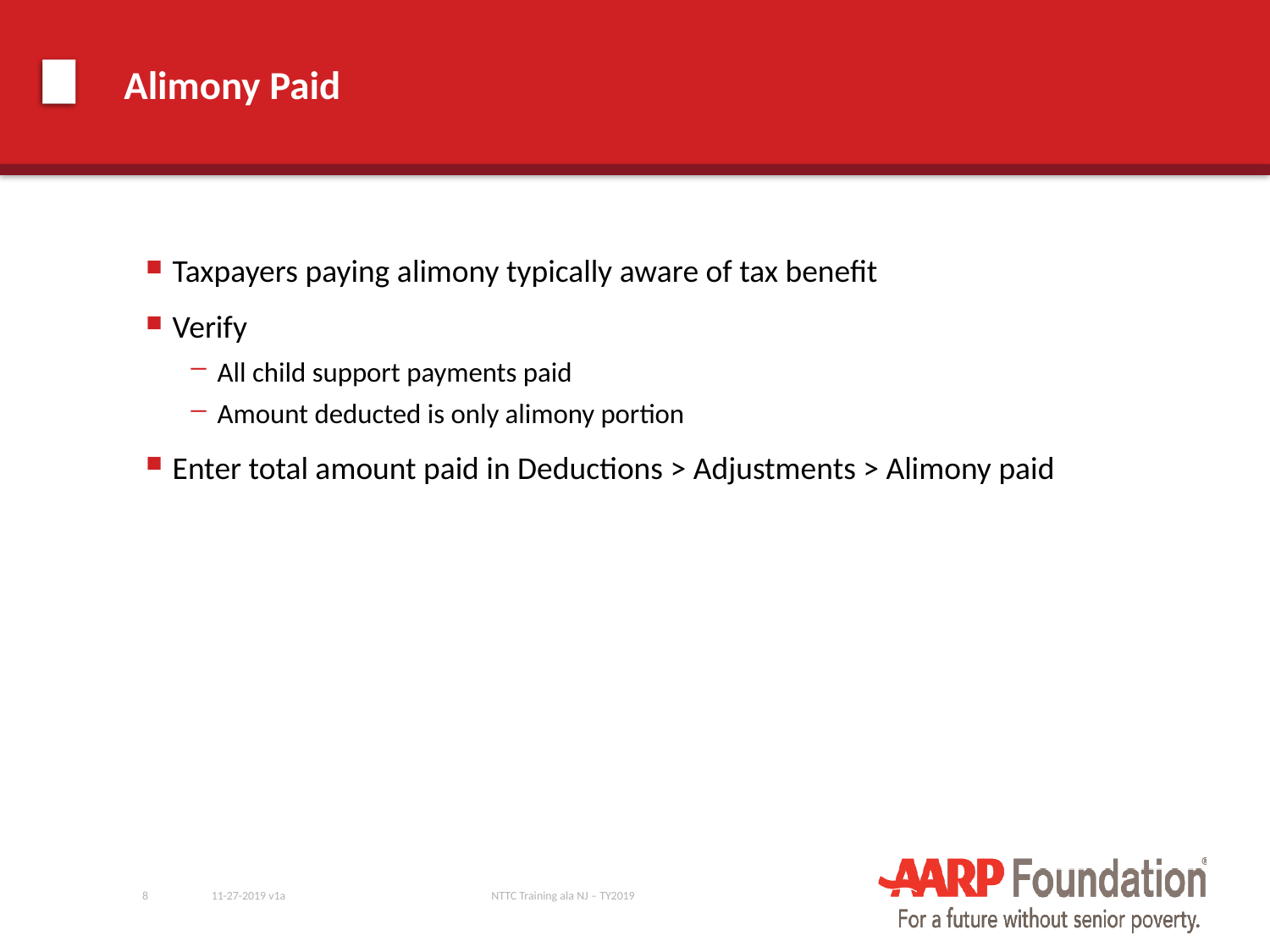

# Alimony Paid
Taxpayers paying alimony typically aware of tax benefit
Verify
All child support payments paid
Amount deducted is only alimony portion
Enter total amount paid in Deductions > Adjustments > Alimony paid
8
11-27-2019 v1a
NTTC Training ala NJ – TY2019